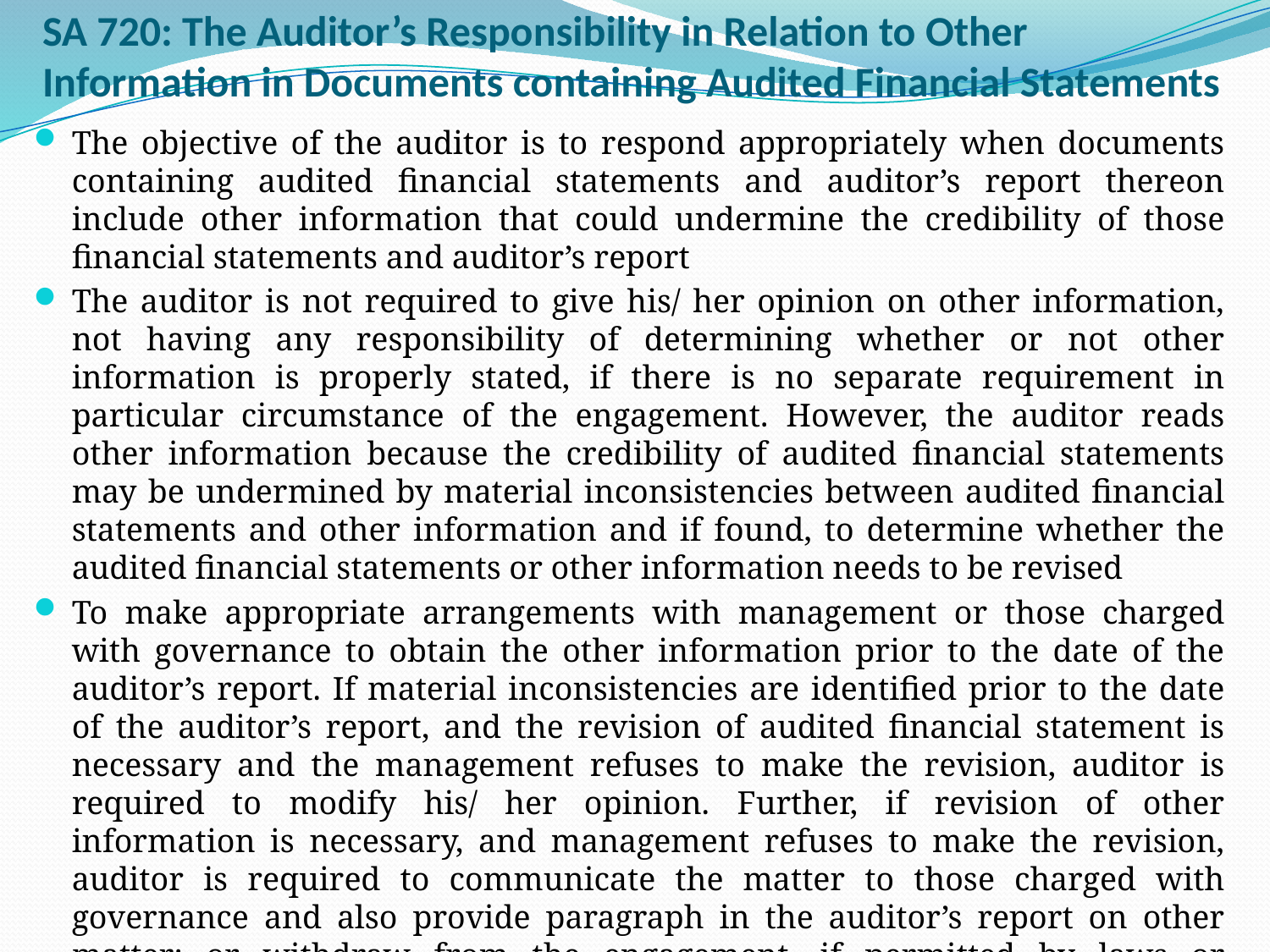

# SA 720: The Auditor’s Responsibility in Relation to Other Information in Documents containing Audited Financial Statements
The objective of the auditor is to respond appropriately when documents containing audited financial statements and auditor’s report thereon include other information that could undermine the credibility of those financial statements and auditor’s report
The auditor is not required to give his/ her opinion on other information, not having any responsibility of determining whether or not other information is properly stated, if there is no separate requirement in particular circumstance of the engagement. However, the auditor reads other information because the credibility of audited financial statements may be undermined by material inconsistencies between audited financial statements and other information and if found, to determine whether the audited financial statements or other information needs to be revised
To make appropriate arrangements with management or those charged with governance to obtain the other information prior to the date of the auditor’s report. If material inconsistencies are identified prior to the date of the auditor’s report, and the revision of audited financial statement is necessary and the management refuses to make the revision, auditor is required to modify his/ her opinion. Further, if revision of other information is necessary, and management refuses to make the revision, auditor is required to communicate the matter to those charged with governance and also provide paragraph in the auditor’s report on other matter; or withdraw from the engagement, if permitted by laws or regulations